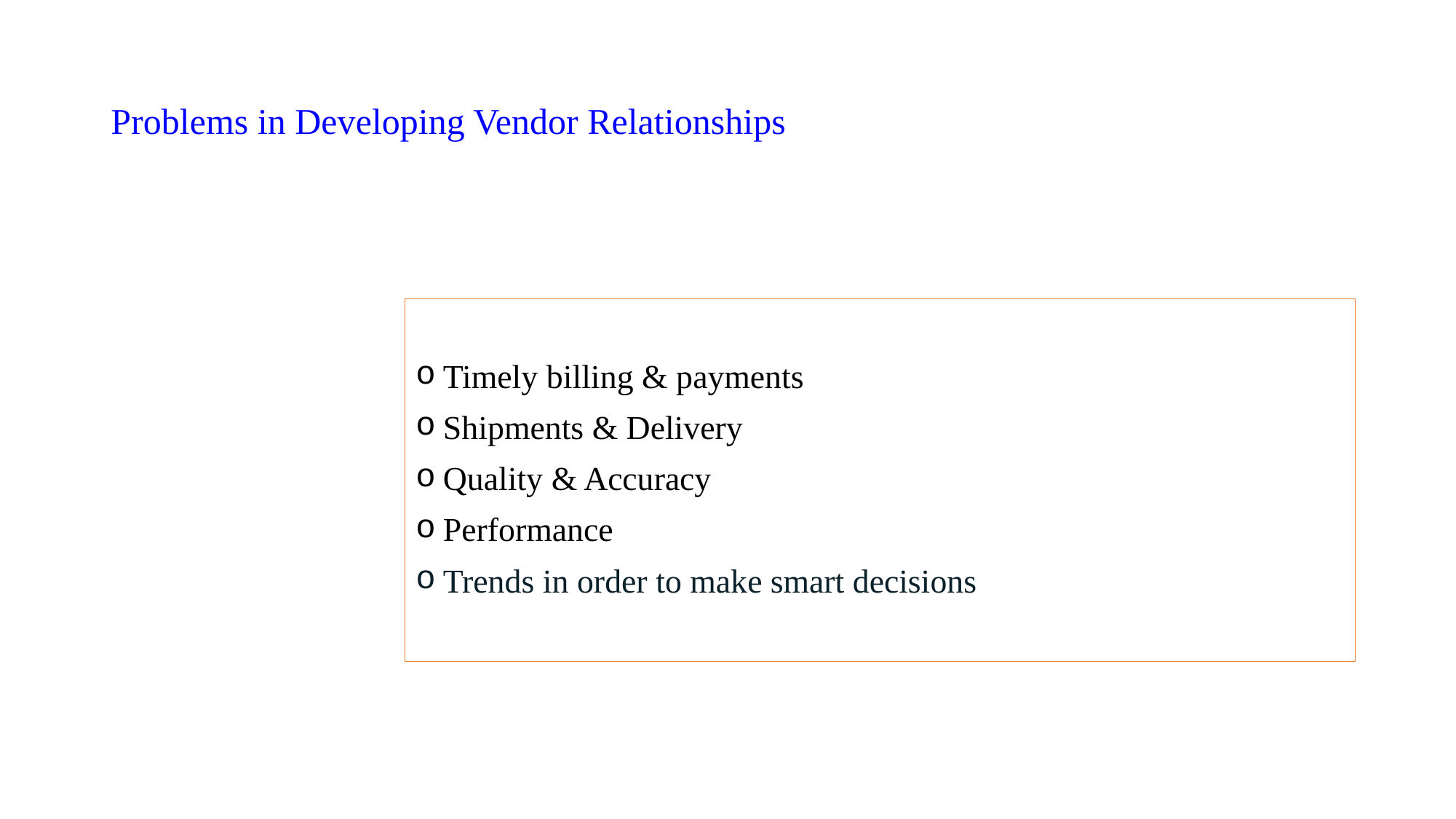

# Problems in Developing Vendor Relationships

Timely billing & payments
Shipments & Delivery
Quality & Accuracy
Performance
Trends in order to make smart decisions